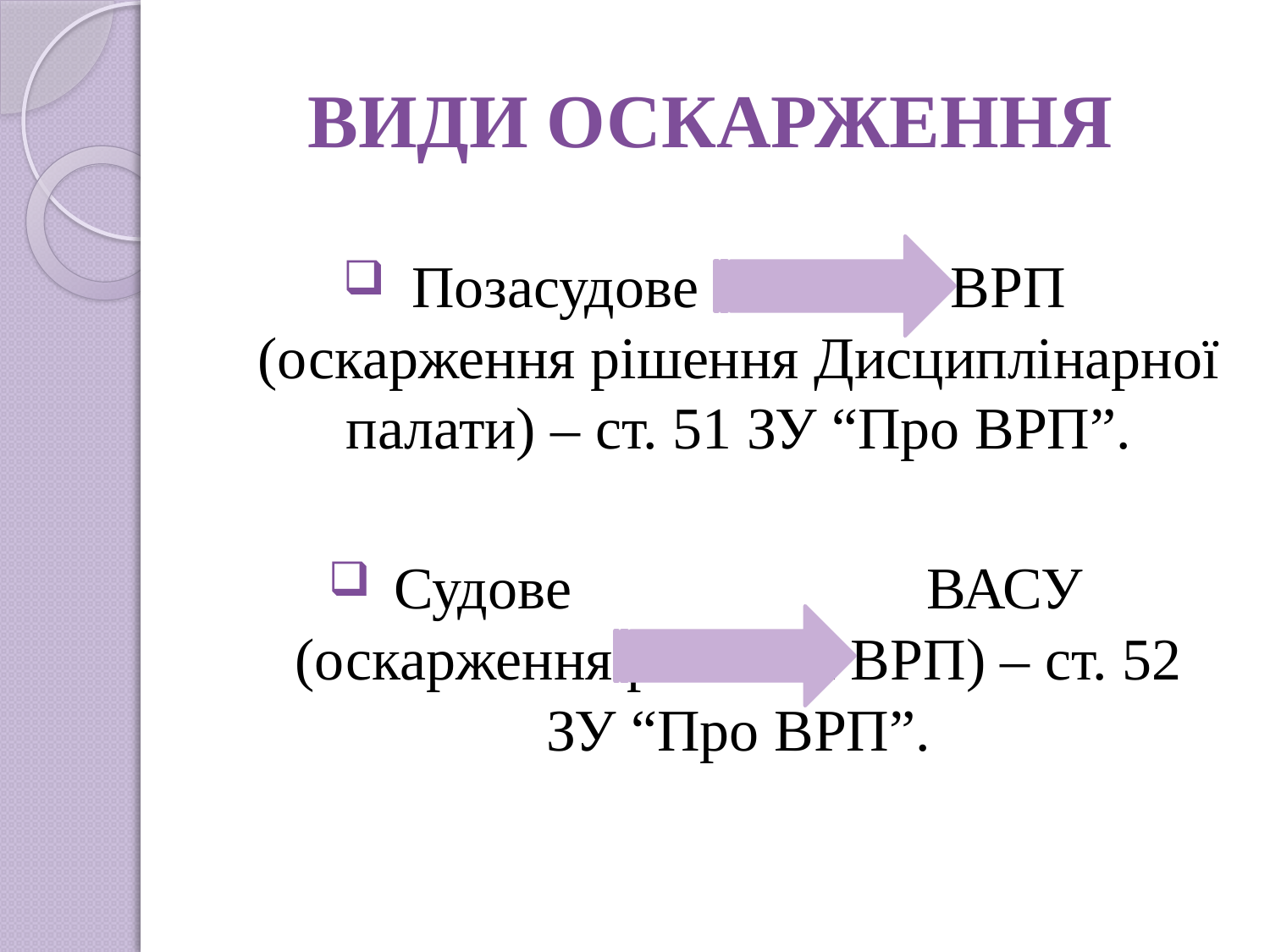

# ВИДИ ОСКАРЖЕННЯ

Позасудове                 ВРП (оскарження рішення Дисциплінарної палати) – ст. 51 ЗУ “Про ВРП”.

Судове                        ВАСУ (оскарження рішення ВРП) – ст. 52 ЗУ “Про ВРП”.